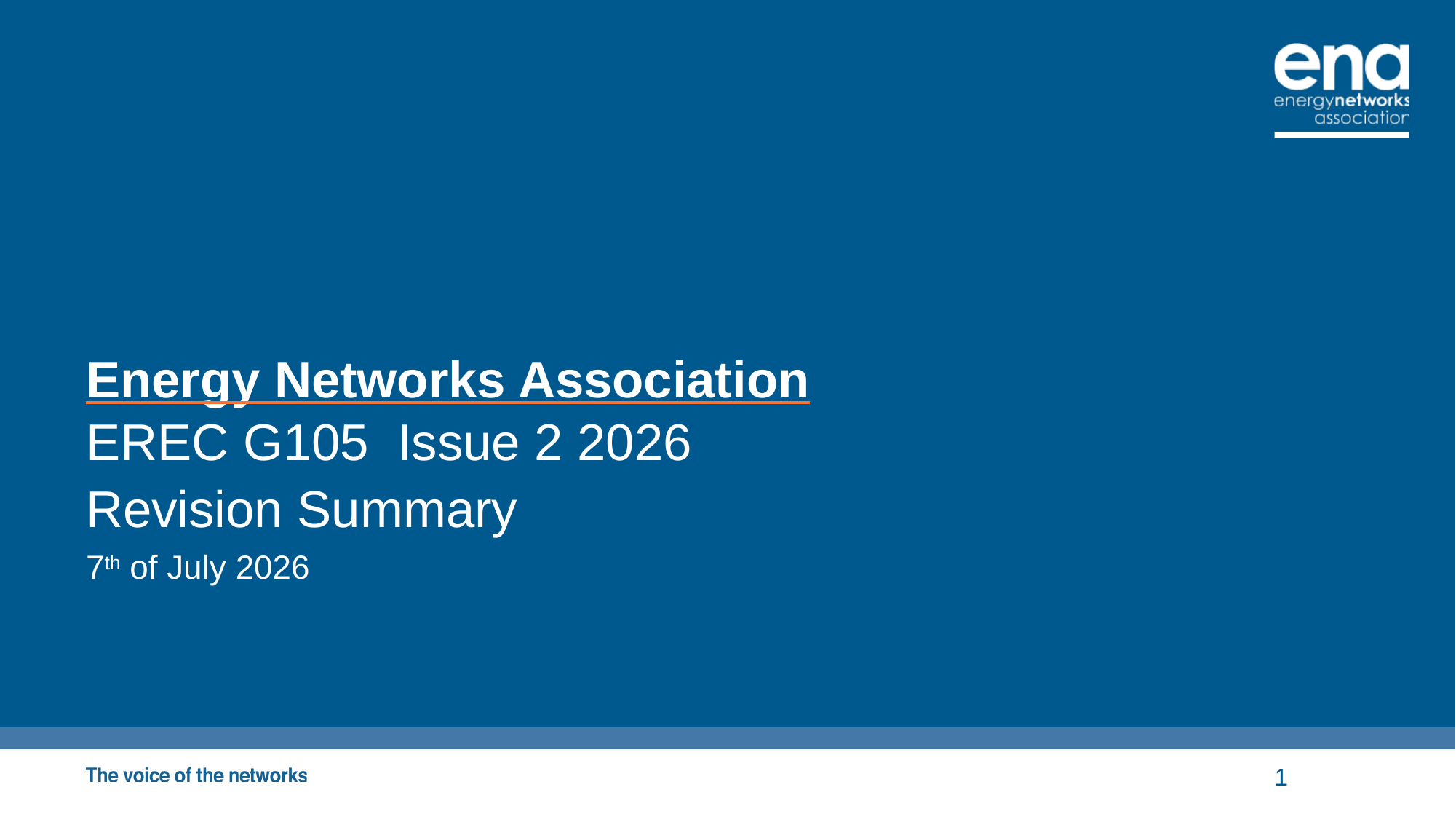

# Energy Networks Association
EREC G105  Issue 2 2026
Revision Summary
7th of July 2026
1